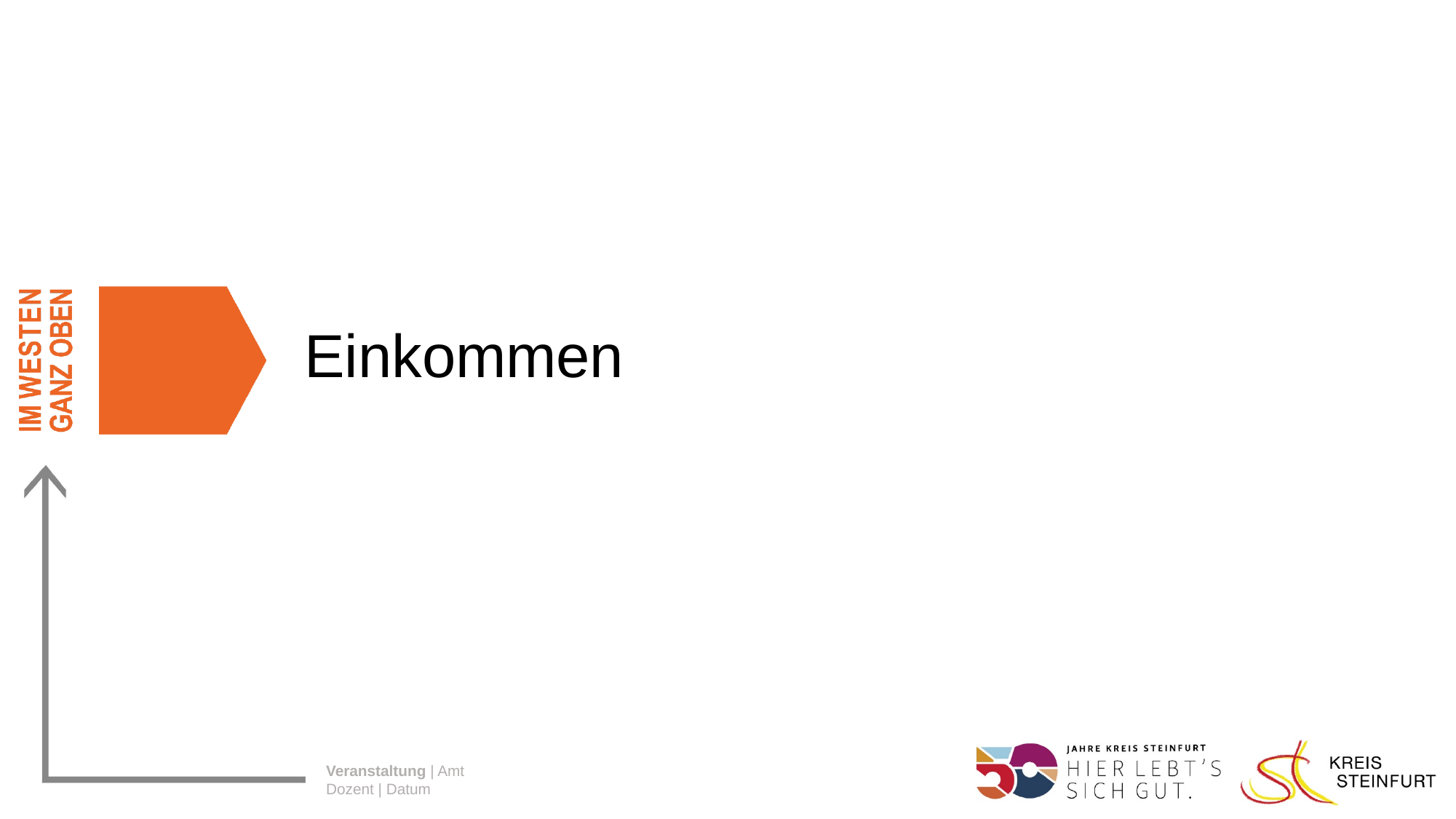

# Einkommen

Veranstaltung | Amt
Dozent | Datum